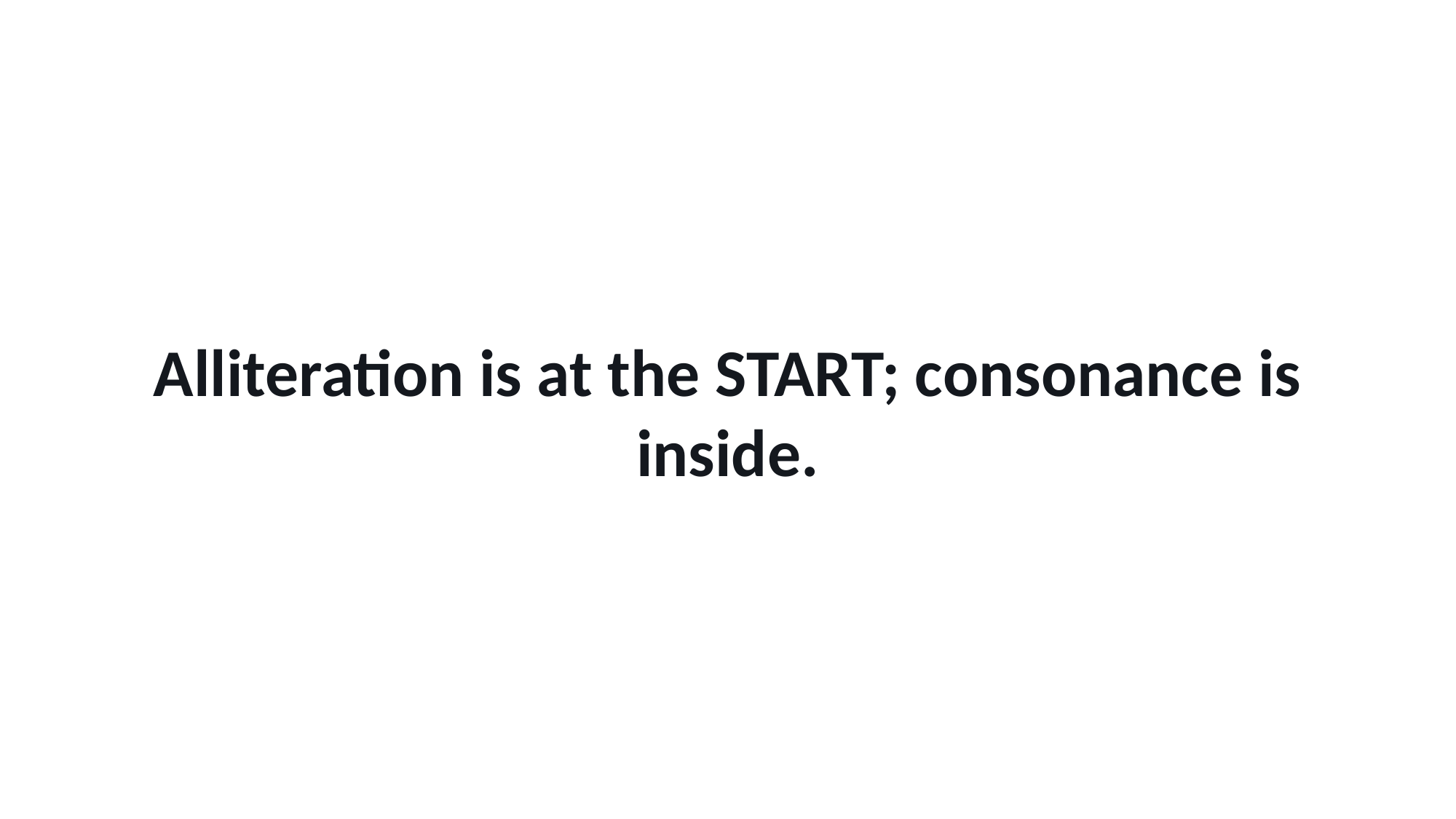

Alliteration is at the START; consonance is inside.